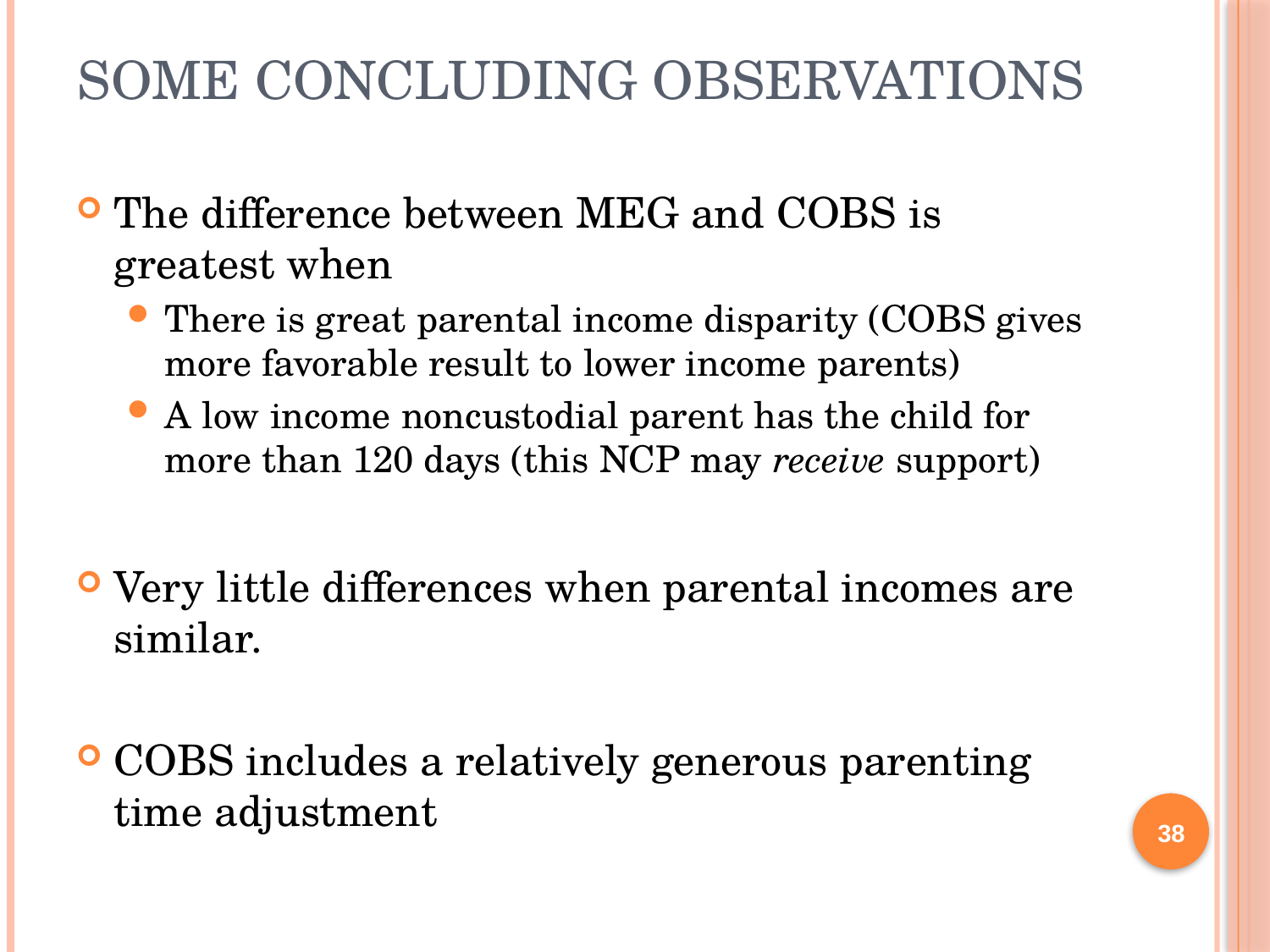

# Some Concluding Observations
The difference between MEG and COBS is greatest when
There is great parental income disparity (COBS gives more favorable result to lower income parents)
A low income noncustodial parent has the child for more than 120 days (this NCP may receive support)

Very little differences when parental incomes are similar.

COBS includes a relatively generous parenting time adjustment
38